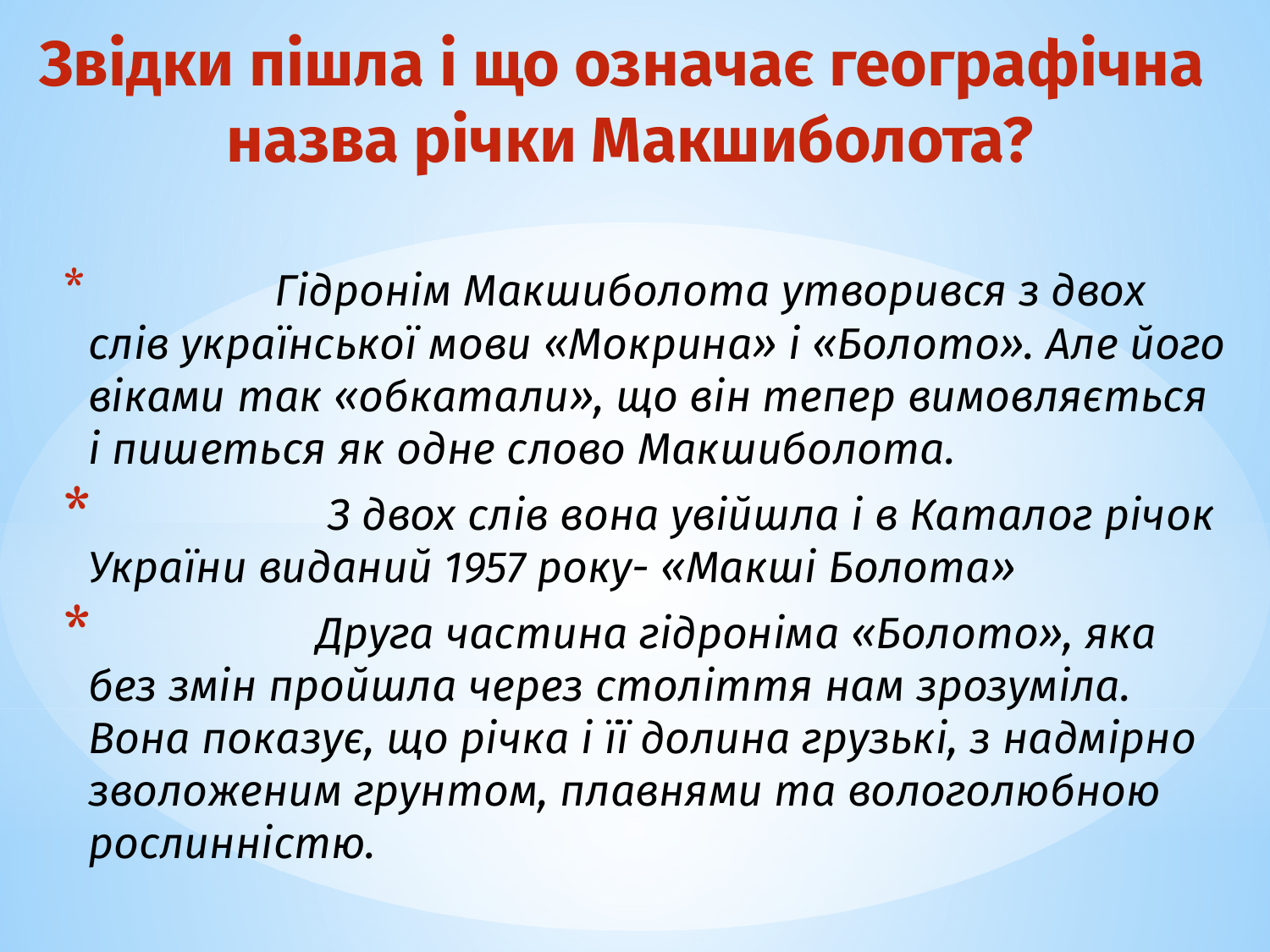

# Звідки пішла і що означає географічна  назва річки Макшиболота?
                     Гідронім Макшиболота утворився з двох слів української мови «Мокрина» і «Болото». Але його віками так «обкатали», що він тепер вимовляється і пишеться як одне слово Макшиболота.
                     З двох слів вона увійшла і в Каталог річок України виданий 1957 року- «Макші Болота»
                    Друга частина гідроніма «Болото», яка без змін пройшла через століття нам зрозуміла. Вона показує, що річка і її долина грузькі, з надмірно зволоженим грунтом, плавнями та вологолюбною рослинністю.